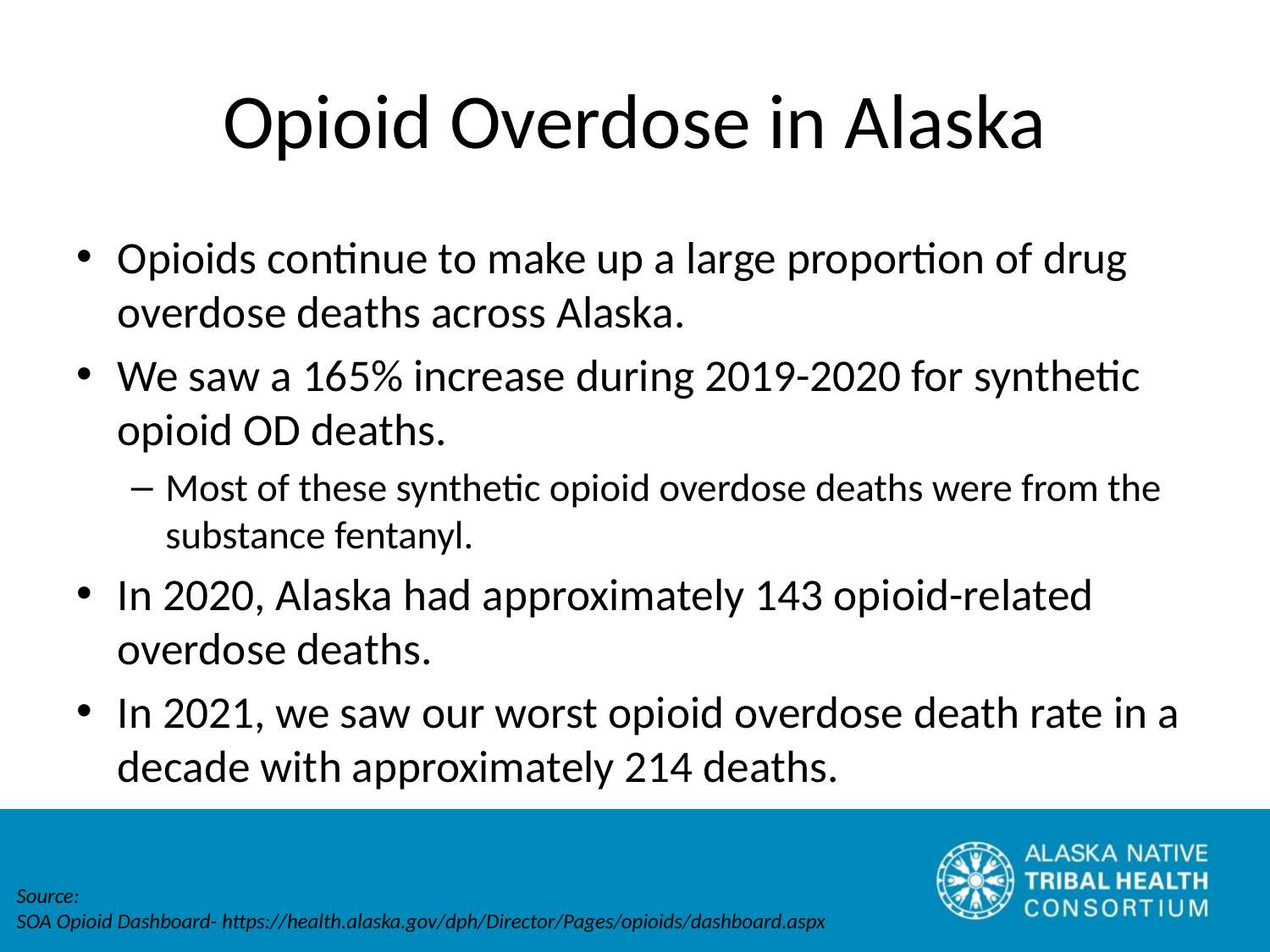

# Opioid Overdose in Alaska
Opioids continue to make up a large proportion of drug overdose deaths across Alaska.
We saw a 165% increase during 2019-2020 for synthetic opioid OD deaths.
Most of these synthetic opioid overdose deaths were from the substance fentanyl.
In 2020, Alaska had approximately 143 opioid-related overdose deaths.
In 2021, we saw our worst opioid overdose death rate in a decade with approximately 214 deaths.

Source:
SOA Opioid Dashboard- https://health.alaska.gov/dph/Director/Pages/opioids/dashboard.aspx